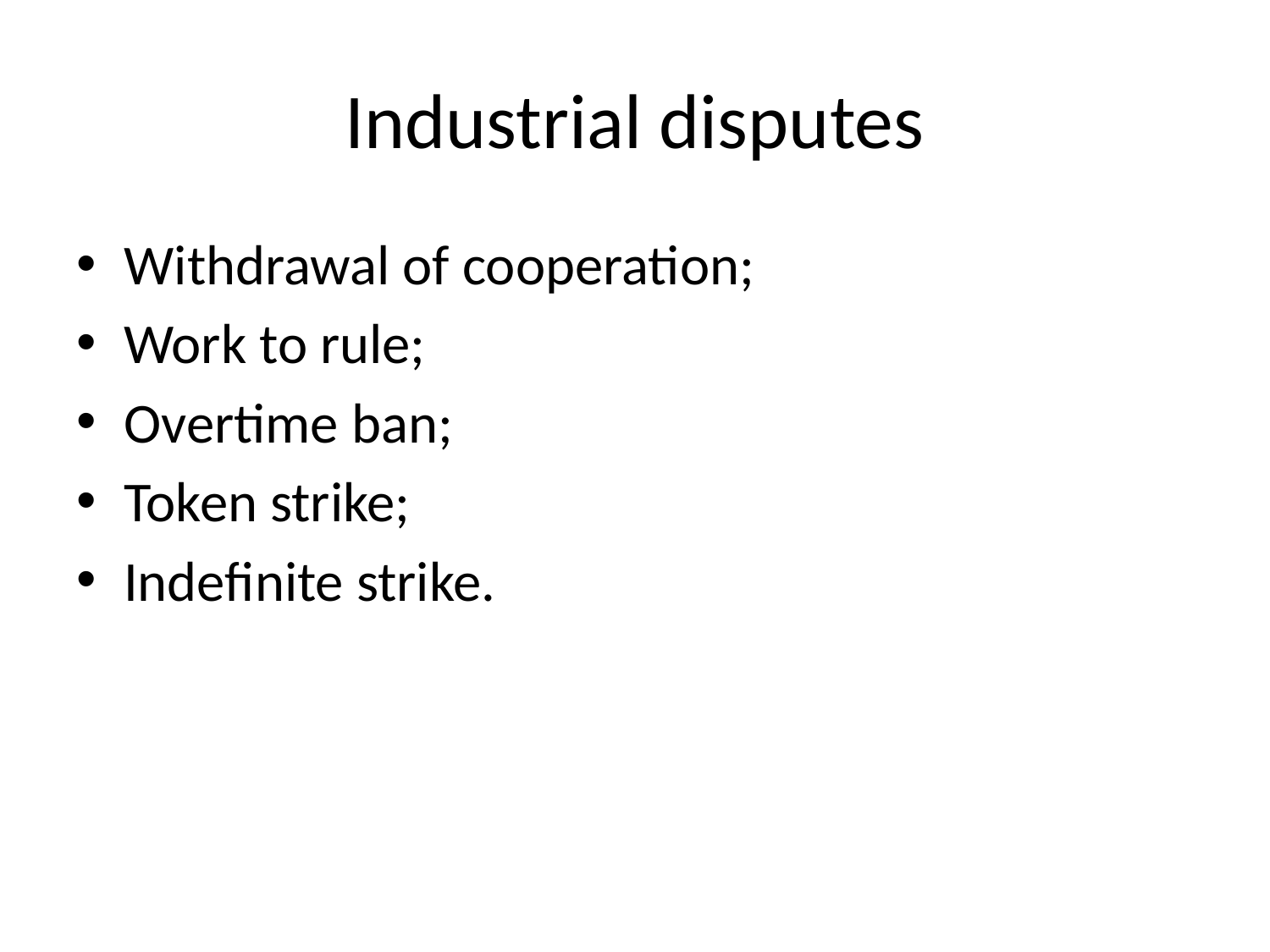

# Industrial disputes
Withdrawal of cooperation;
Work to rule;
Overtime ban;
Token strike;
Indefinite strike.